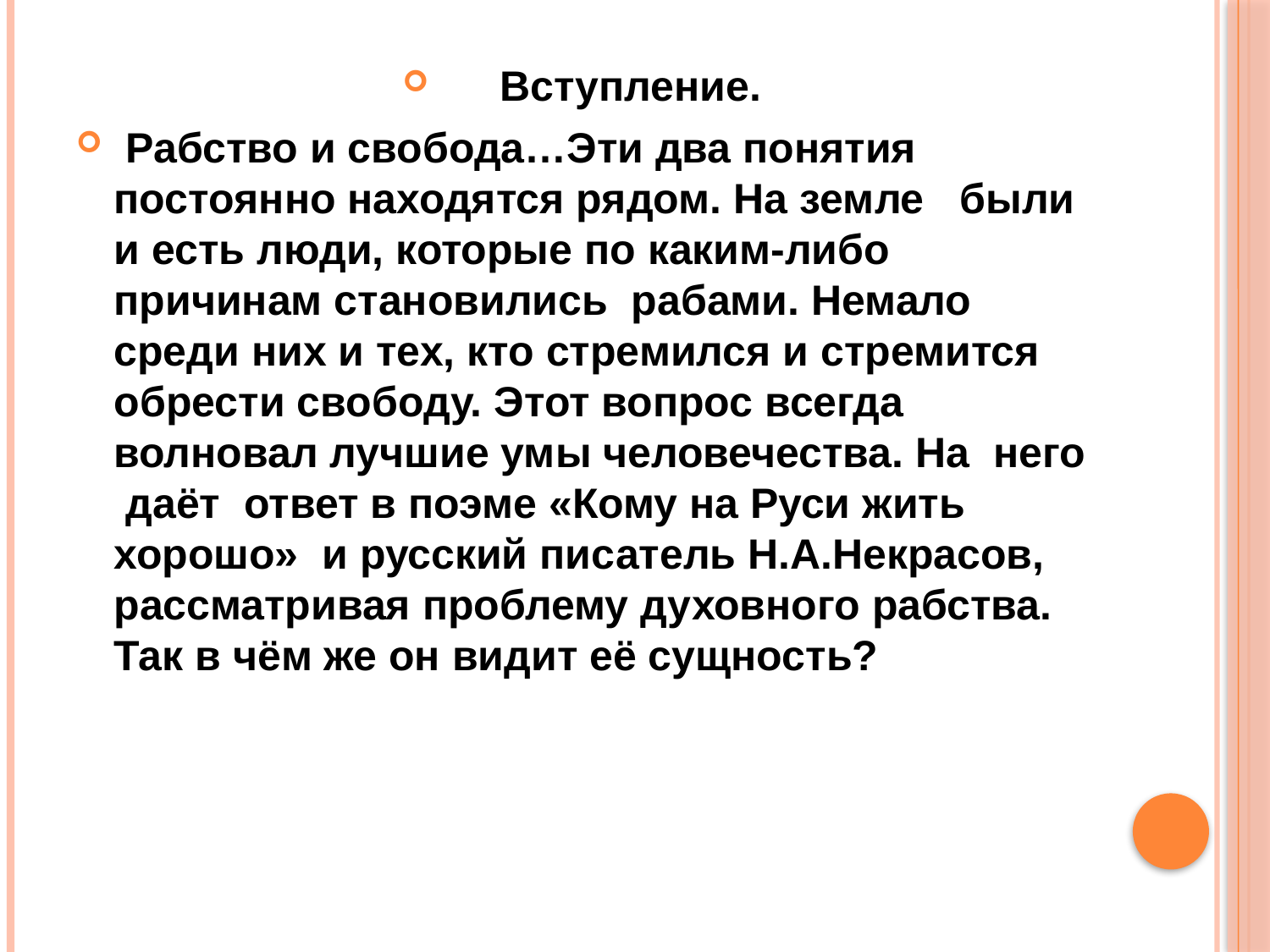

#
     Вступление.
 Рабство и свобода…Эти два понятия постоянно находятся рядом. На земле   были  и есть люди, которые по каким-либо причинам становились  рабами. Немало   среди них и тех, кто стремился и стремится  обрести свободу. Этот вопрос всегда  волновал лучшие умы человечества. На  него  даёт  ответ в поэме «Кому на Руси жить хорошо»  и русский писатель Н.А.Некрасов, рассматривая проблему духовного рабства. Так в чём же он видит её сущность?